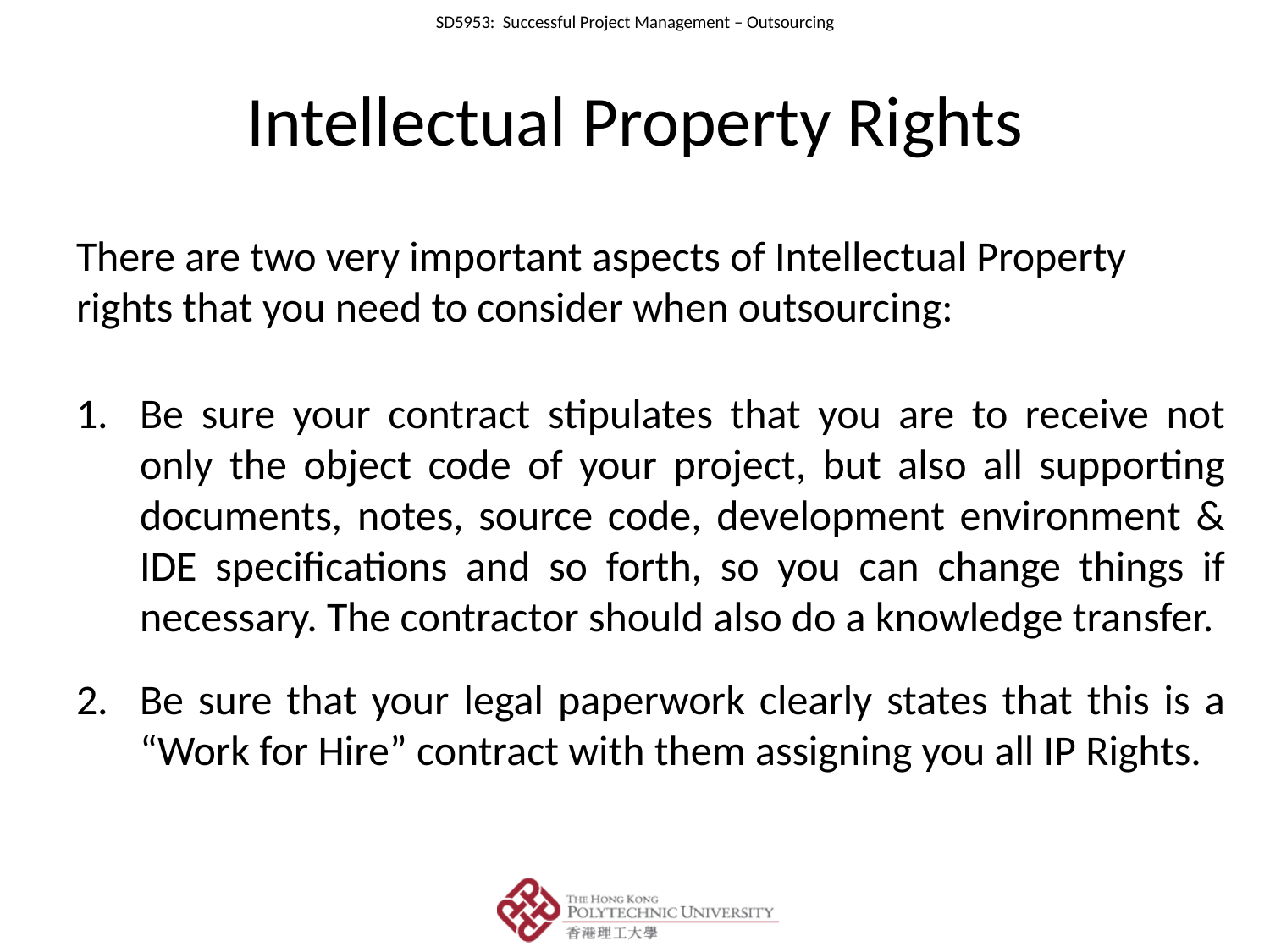

# Intellectual Property Rights
There are two very important aspects of Intellectual Property rights that you need to consider when outsourcing:

Be sure your contract stipulates that you are to receive not only the object code of your project, but also all supporting documents, notes, source code, development environment & IDE specifications and so forth, so you can change things if necessary. The contractor should also do a knowledge transfer.
Be sure that your legal paperwork clearly states that this is a “Work for Hire” contract with them assigning you all IP Rights.